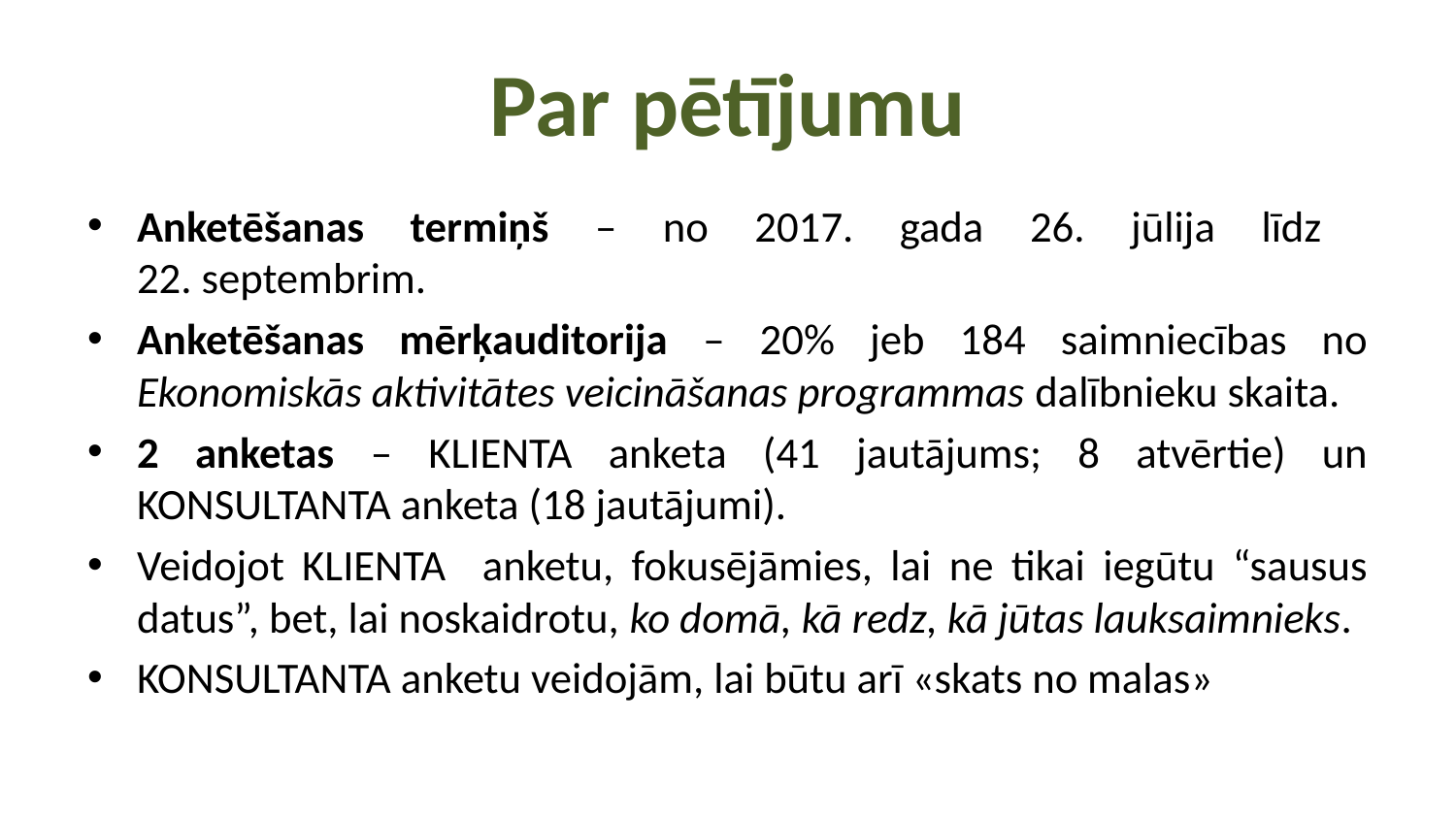

# Par pētījumu
Anketēšanas termiņš – no 2017. gada 26. jūlija līdz
22. septembrim.
Anketēšanas mērķauditorija – 20% jeb 184 saimniecības no Ekonomiskās aktivitātes veicināšanas programmas dalībnieku skaita.
2 anketas – KLIENTA anketa (41 jautājums; 8 atvērtie) un KONSULTANTA anketa (18 jautājumi).
Veidojot KLIENTA  anketu, fokusējāmies, lai ne tikai iegūtu “sausus datus”, bet, lai noskaidrotu, ko domā, kā redz, kā jūtas lauksaimnieks.
KONSULTANTA anketu veidojām, lai būtu arī «skats no malas»